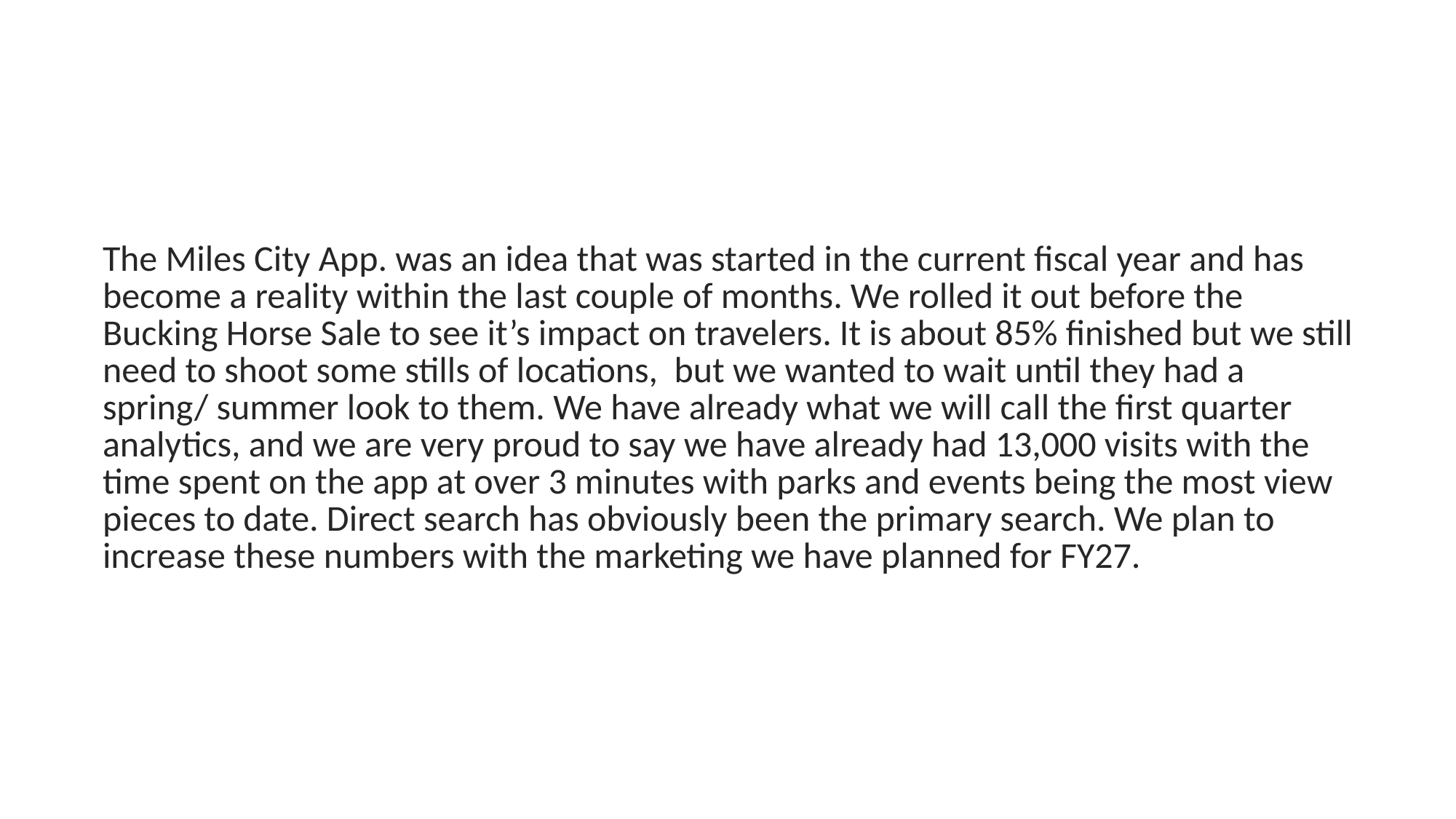

The Miles City App. was an idea that was started in the current fiscal year and has become a reality within the last couple of months. We rolled it out before the Bucking Horse Sale to see it’s impact on travelers. It is about 85% finished but we still need to shoot some stills of locations,  but we wanted to wait until they had a spring/ summer look to them. We have already what we will call the first quarter analytics, and we are very proud to say we have already had 13,000 visits with the time spent on the app at over 3 minutes with parks and events being the most view pieces to date. Direct search has obviously been the primary search. We plan to increase these numbers with the marketing we have planned for FY27.